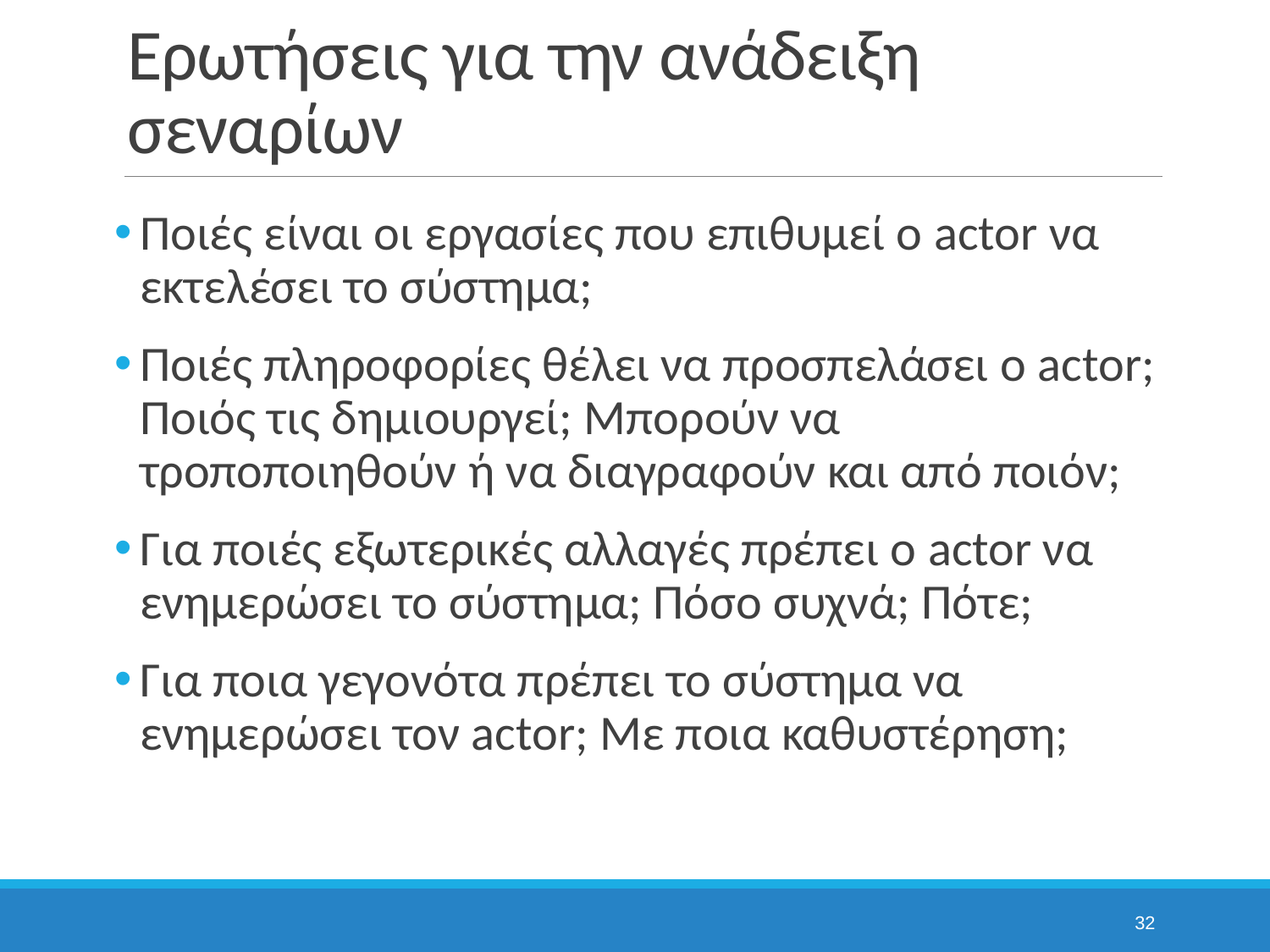

# Ερωτήσεις για την ανάδειξη σεναρίων
Ποιές είναι οι εργασίες που επιθυμεί ο actor να εκτελέσει το σύστημα;
Ποιές πληροφορίες θέλει να προσπελάσει ο actor; Ποιός τις δημιουργεί; Μπορούν να τροποποιηθούν ή να διαγραφούν και από ποιόν;
Για ποιές εξωτερικές αλλαγές πρέπει ο actor να ενημερώσει το σύστημα; Πόσο συχνά; Πότε;
Για ποια γεγονότα πρέπει το σύστημα να ενημερώσει τον actor; Με ποια καθυστέρηση;
32